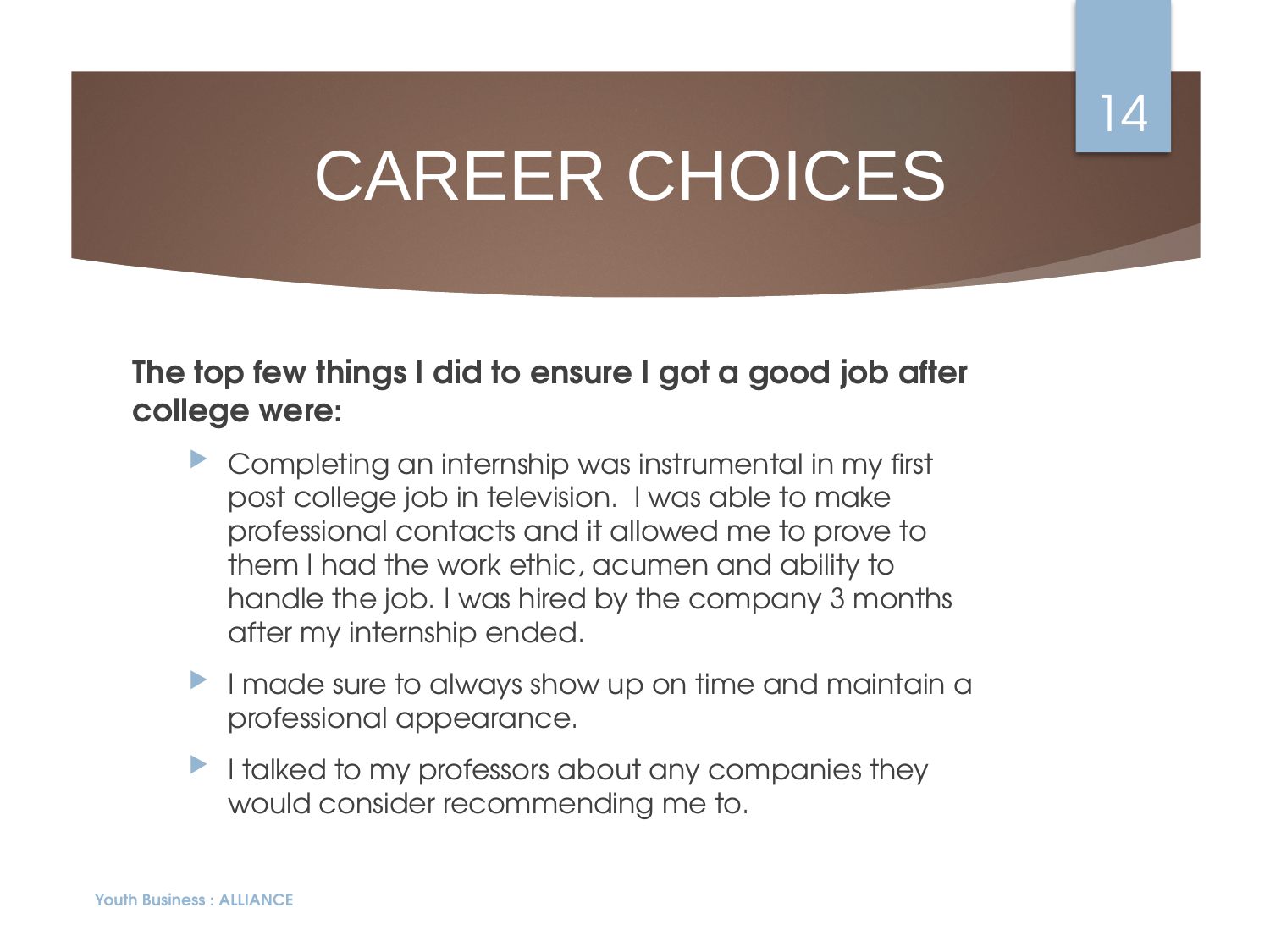

14
# CAREER CHOICES
The top few things I did to ensure I got a good job after college were:
Completing an internship was instrumental in my first post college job in television.  I was able to make professional contacts and it allowed me to prove to them I had the work ethic, acumen and ability to handle the job. I was hired by the company 3 months after my internship ended.
I made sure to always show up on time and maintain a professional appearance.
I talked to my professors about any companies they would consider recommending me to.

Youth Business : ALLIANCE